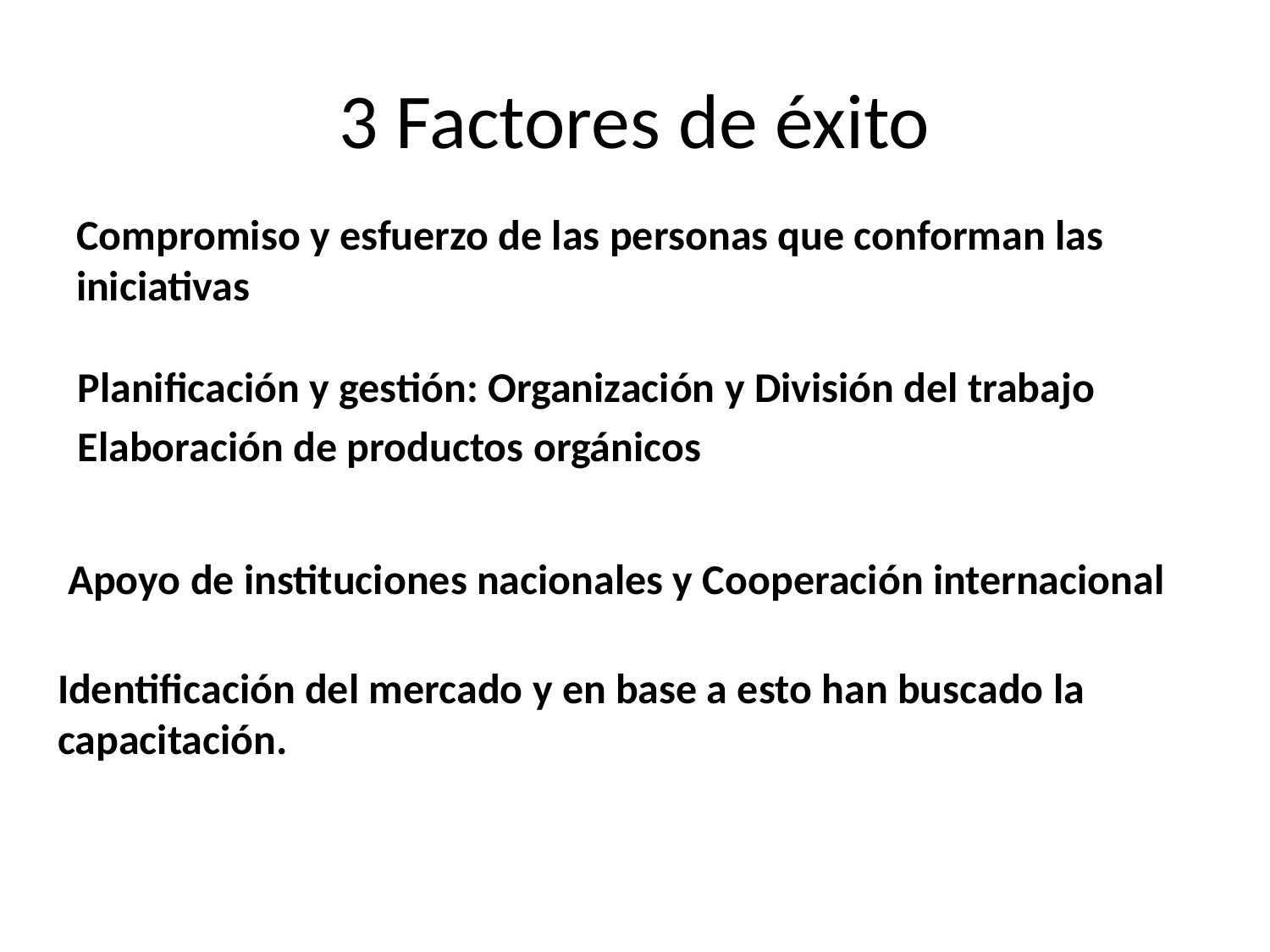

# 3 Factores de éxito
Compromiso y esfuerzo de las personas que conforman las  iniciativas

Planificación y gestión: Organización y División del trabajo
Elaboración de productos orgánicos

Apoyo de instituciones nacionales y Cooperación internacional
Identificación del mercado y en base a esto han buscado la capacitación.